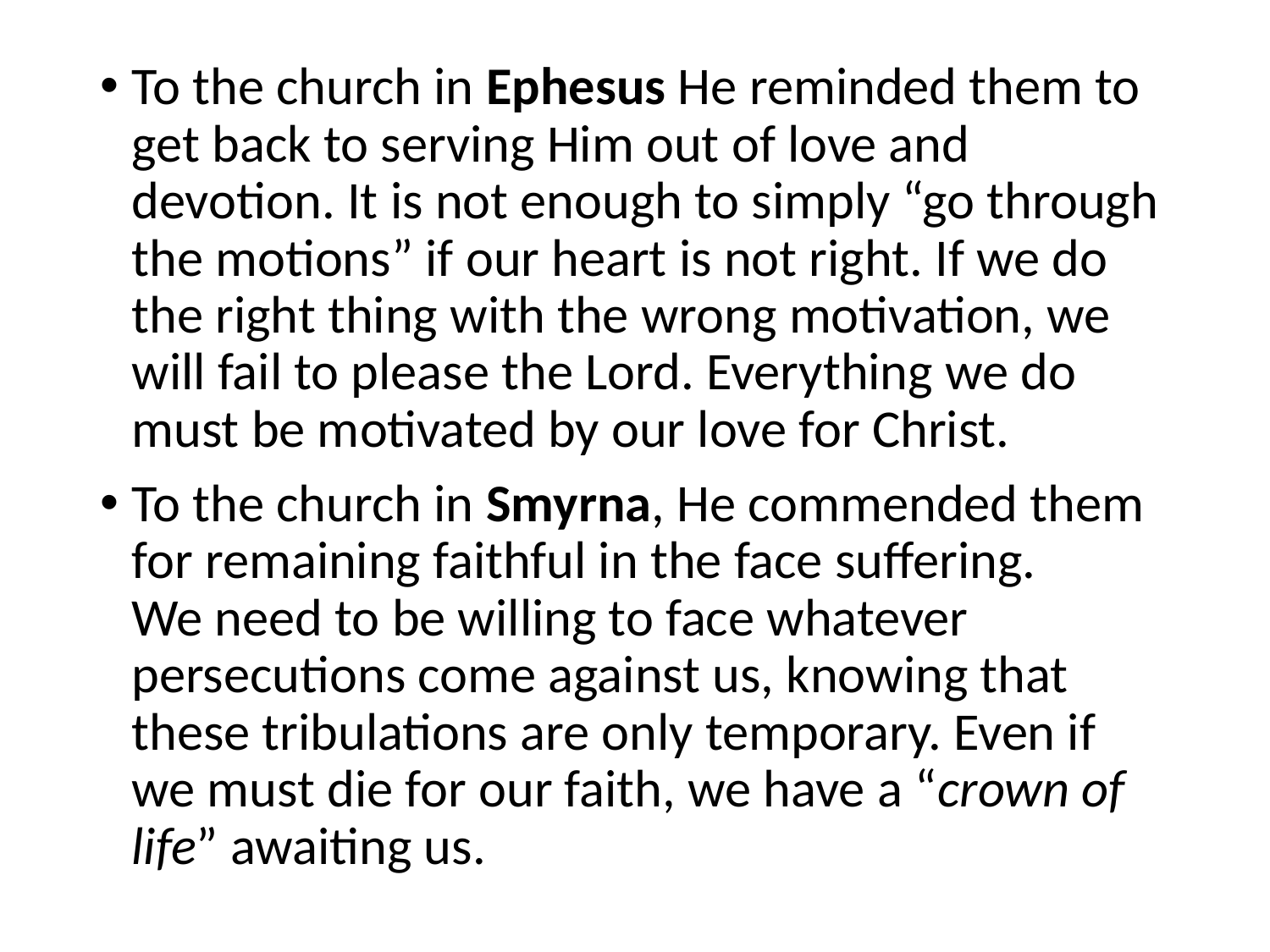

#
To the church in Ephesus He reminded them to get back to serving Him out of love and devotion. It is not enough to simply “go through the motions” if our heart is not right. If we do the right thing with the wrong motivation, we will fail to please the Lord. Everything we do must be motivated by our love for Christ.
To the church in Smyrna, He commended them for remaining faithful in the face suffering.       We need to be willing to face whatever persecutions come against us, knowing that these tribulations are only temporary. Even if we must die for our faith, we have a “crown of life” awaiting us.